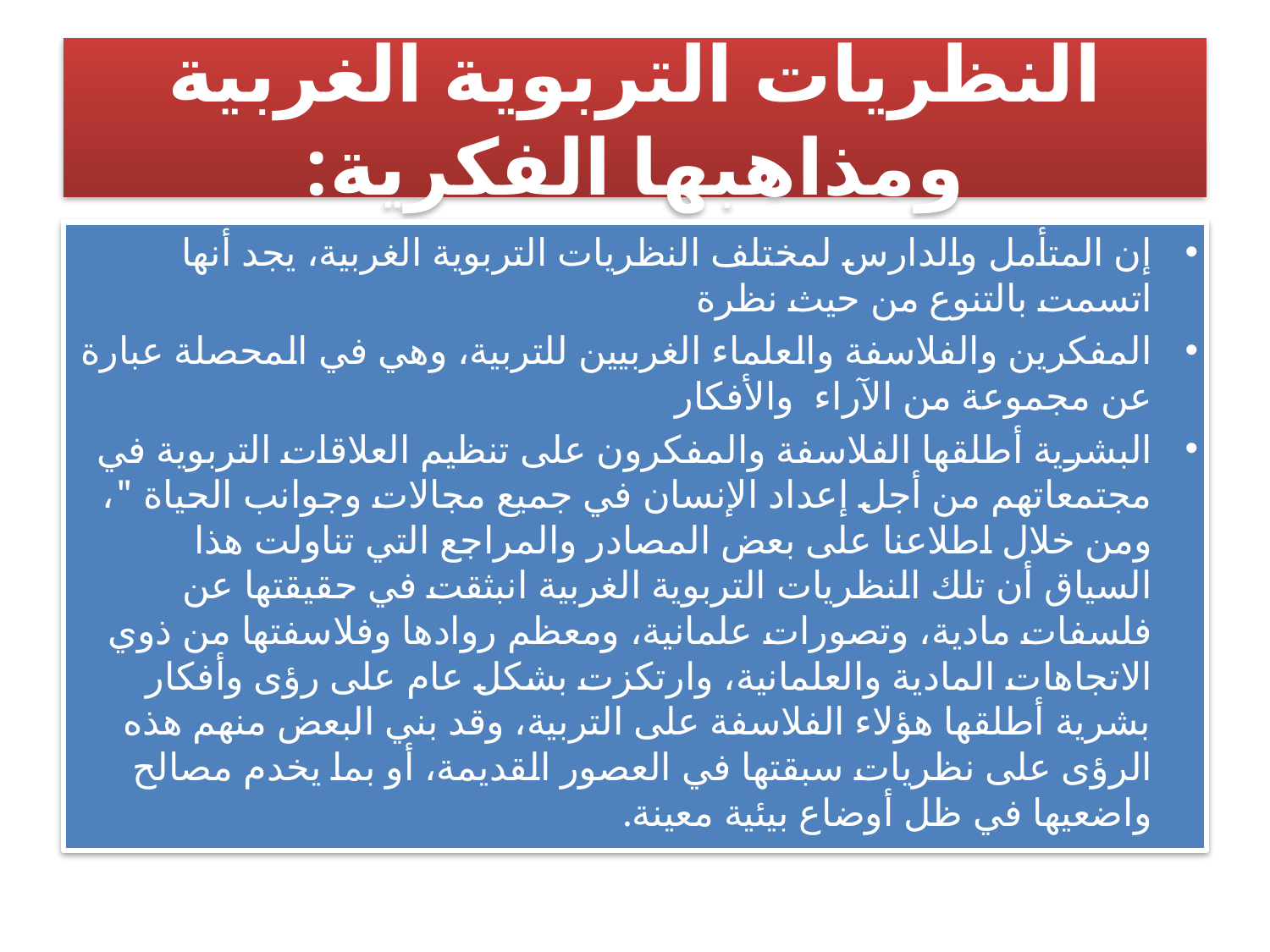

# النظریات التربویة الغربیة ومذاهبها الفكریة:
إن المتأمل والدارس لمختلف النظریات التربویة الغربیة، یجد أنها اتسمت بالتنوع من حیث نظرة
المفكرین والفلاسفة والعلماء الغربیین للتربیة، وهي في المحصلة عبارة عن مجموعة من الآراء  والأفكار
البشریة أطلقها الفلاسفة والمفكرون على تنظیم العلاقات التربویة في مجتمعاتهم من أجل إعداد الإنسان في جمیع مجالات وجوانب الحیاة "، ومن خلال اطلاعنا على بعض المصادر والمراجع التي تناولت هذا السیاق أن تلك النظریات التربویة الغربیة انبثقت في حقیقتها عن فلسفات مادیة، وتصورات علمانیة، ومعظم روادها وفلاسفتها من ذوي الاتجاهات المادیة والعلمانیة، وارتكزت بشكل عام على رؤى وأفكار بشریة أطلقها هؤلاء الفلاسفة على التربیة، وقد بني البعض منهم هذه الرؤى على نظریات سبقتها في العصور القدیمة، أو بما یخدم مصالح واضعیها في ظل أوضاع بیئیة معینة.